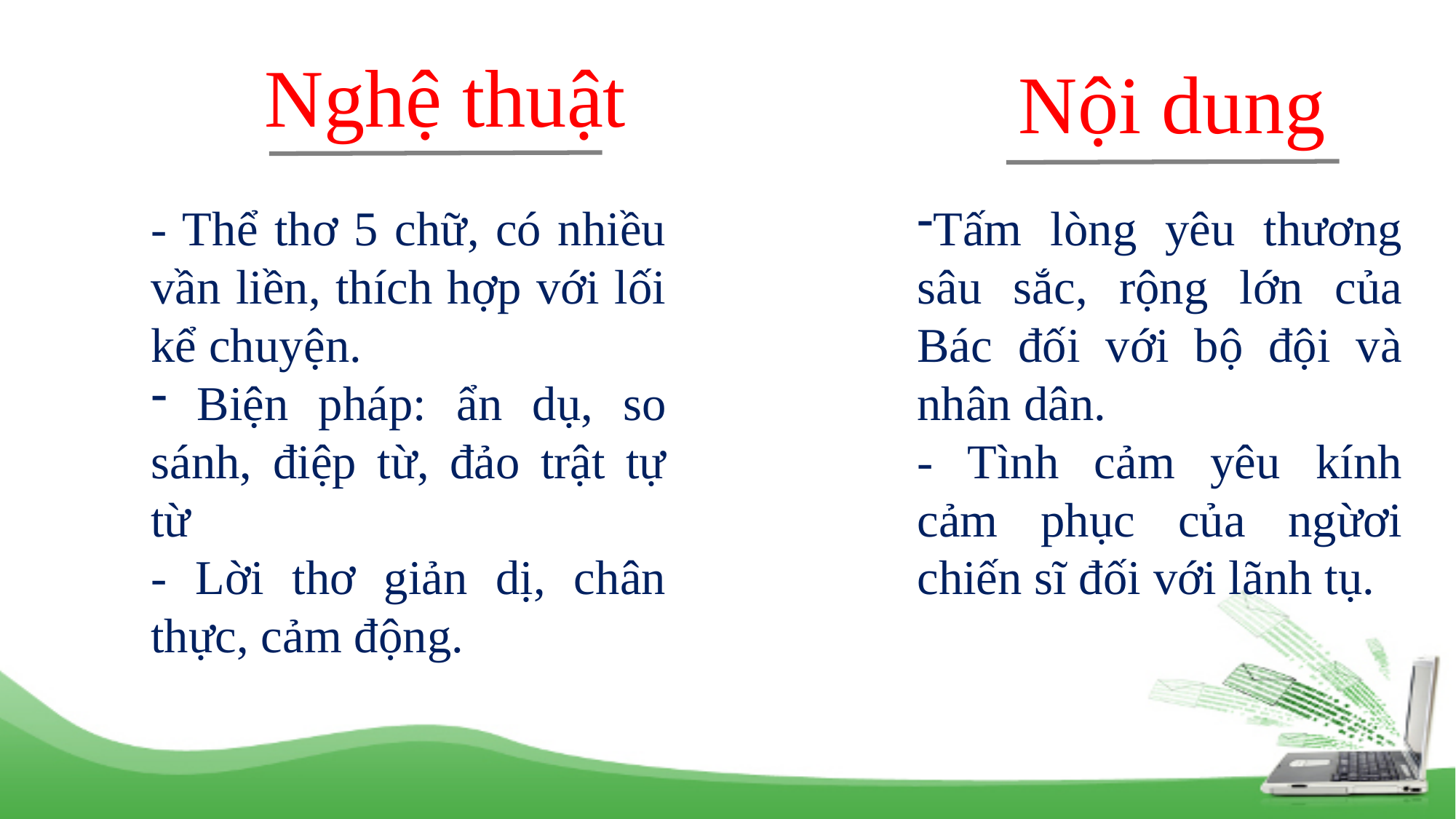

Nghệ thuật
Nội dung
- Thể thơ 5 chữ, có nhiều vần liền, thích hợp với lối kể chuyện.
 Biện pháp: ẩn dụ, so sánh, điệp từ, đảo trật tự từ
- Lời thơ giản dị, chân thực, cảm động.

Tấm lòng yêu thương sâu sắc, rộng lớn của Bác đối với bộ đội và nhân dân.
- Tình cảm yêu kính cảm phục của ngừơi chiến sĩ đối với lãnh tụ.